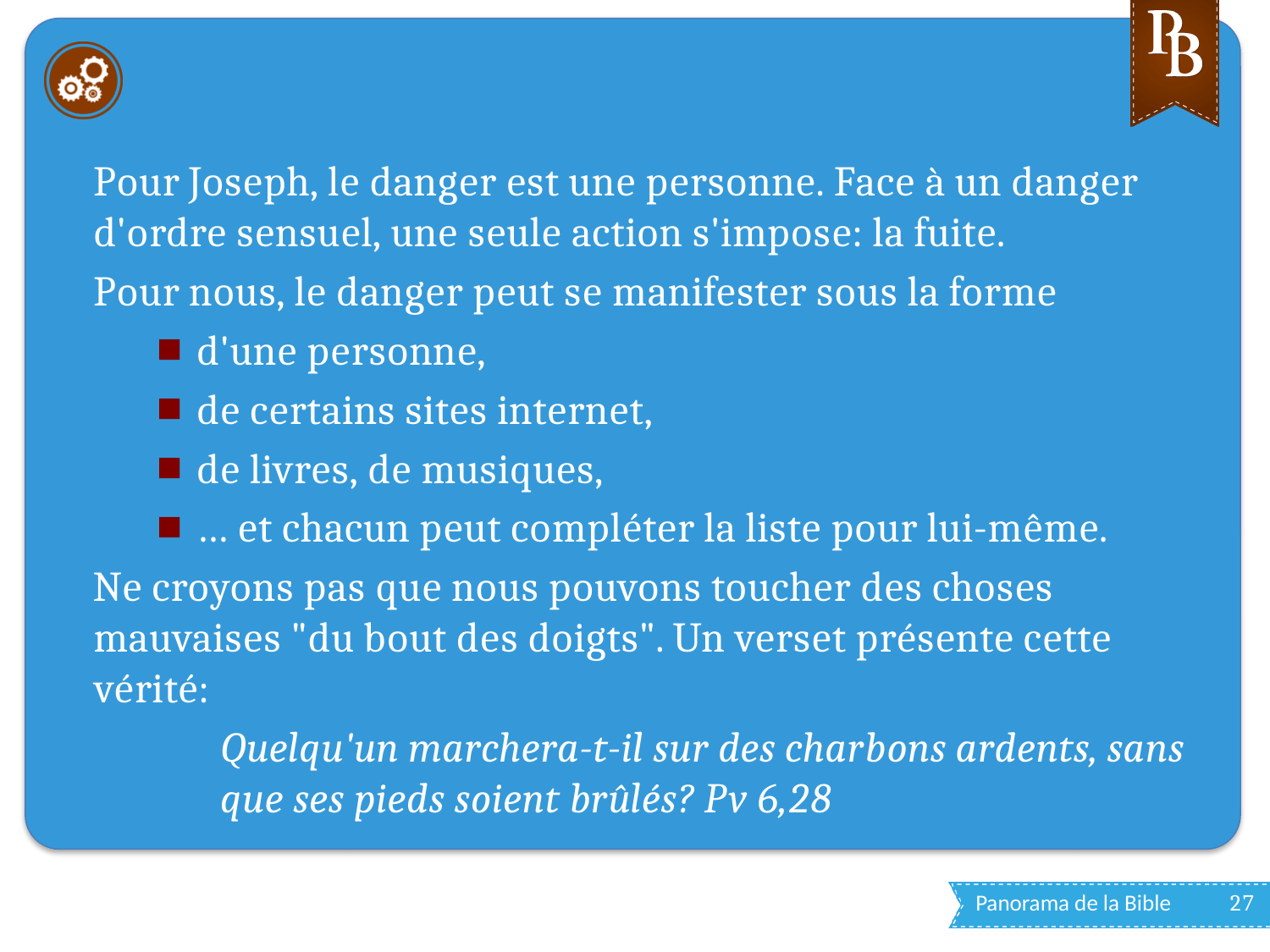

#
Pour Joseph, le danger est une personne. Face à un danger d'ordre sensuel, une seule action s'impose: la fuite.
Pour nous, le danger peut se manifester sous la forme
d'une personne,
de certains sites internet,
de livres, de musiques,
… et chacun peut compléter la liste pour lui-même.
Ne croyons pas que nous pouvons toucher des choses mauvaises "du bout des doigts". Un verset présente cette vérité:
Quelqu'un marchera-t-il sur des charbons ardents, sans que ses pieds soient brûlés? Pv 6,28